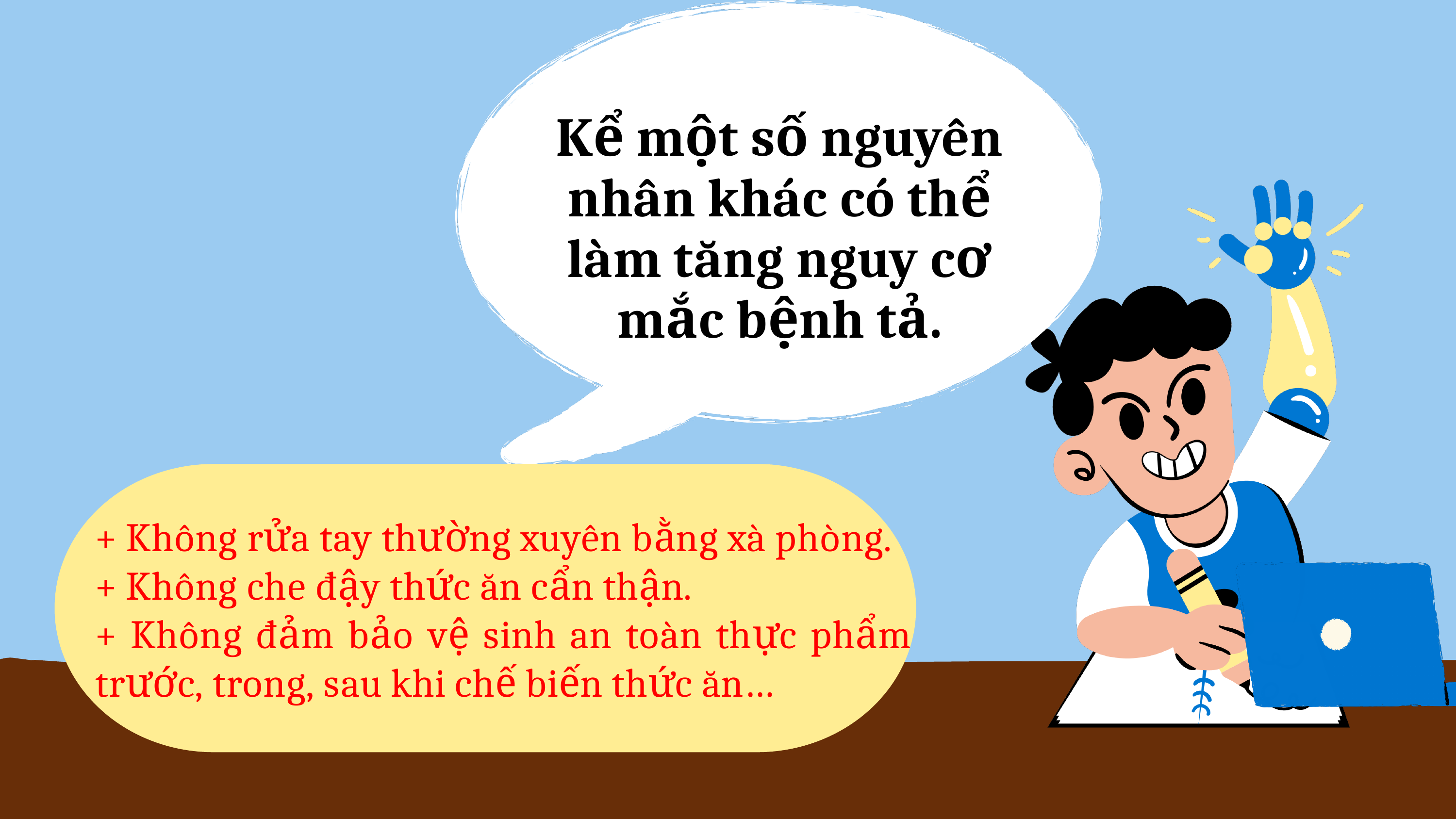

Kể một số nguyên nhân khác có thể làm tăng nguy cơ mắc bệnh tả.

+ Không rửa tay thường xuyên bằng xà phòng.
+ Không che đậy thức ăn cẩn thận.
+ Không đảm bảo vệ sinh an toàn thực phẩm trước, trong, sau khi chế biến thức ăn…